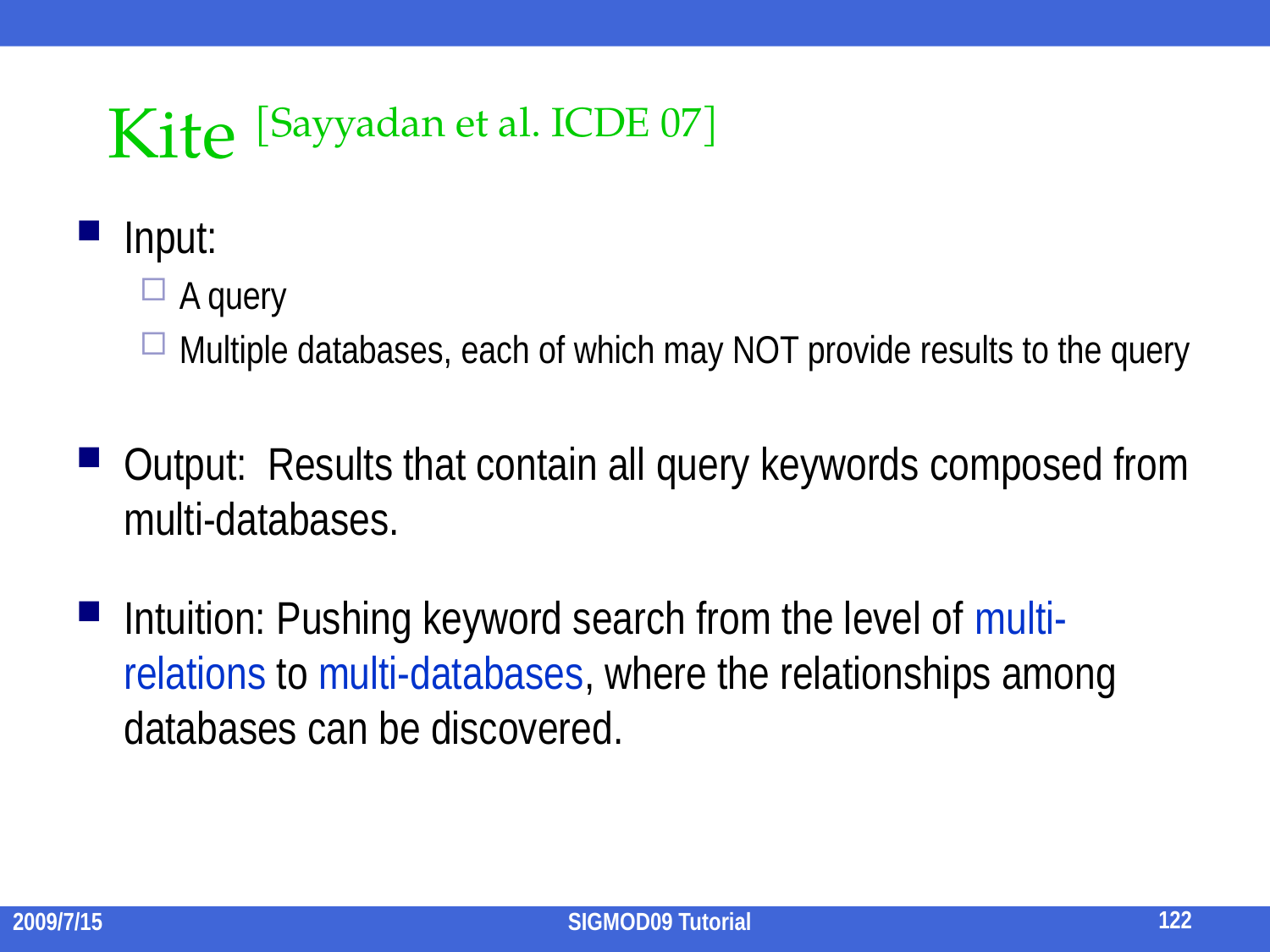

# Kite [Sayyadan et al. ICDE 07]
Input:
A query
Multiple databases, each of which may NOT provide results to the query

Output:  Results that contain all query keywords composed from multi-databases.

Intuition: Pushing keyword search from the level of multi- relations to multi-databases, where the relationships among databases can be discovered.

122
2009/7/15
SIGMOD09 Tutorial